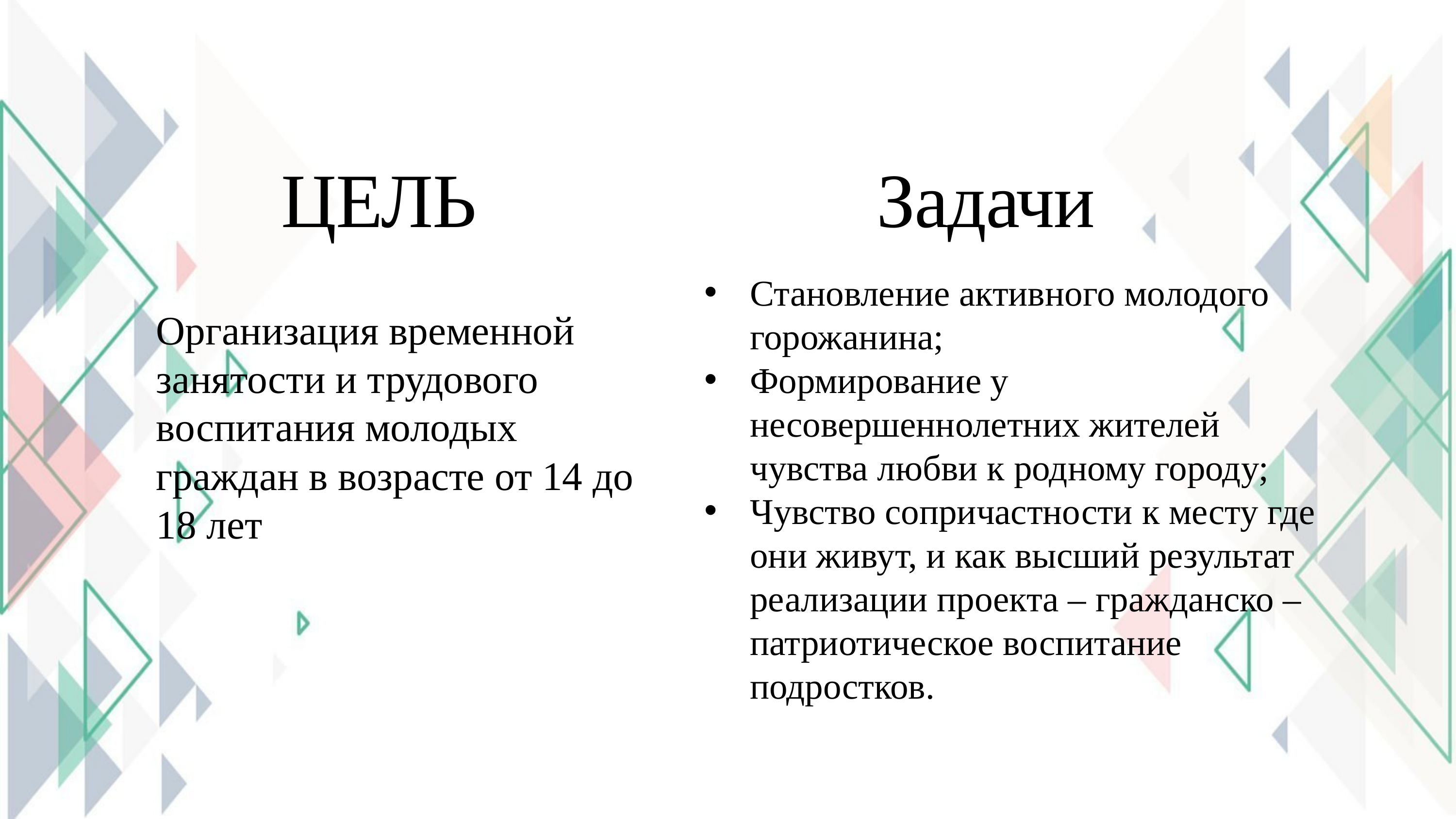

ЦЕЛЬ
Задачи
Становление активного молодого горожанина;
Формирование у несовершеннолетних жителей чувства любви к родному городу;
Чувство сопричастности к месту где они живут, и как высший результат реализации проекта – гражданско – патриотическое воспитание подростков.
Организация временной занятости и трудового воспитания молодых граждан в возрасте от 14 до 18 лет